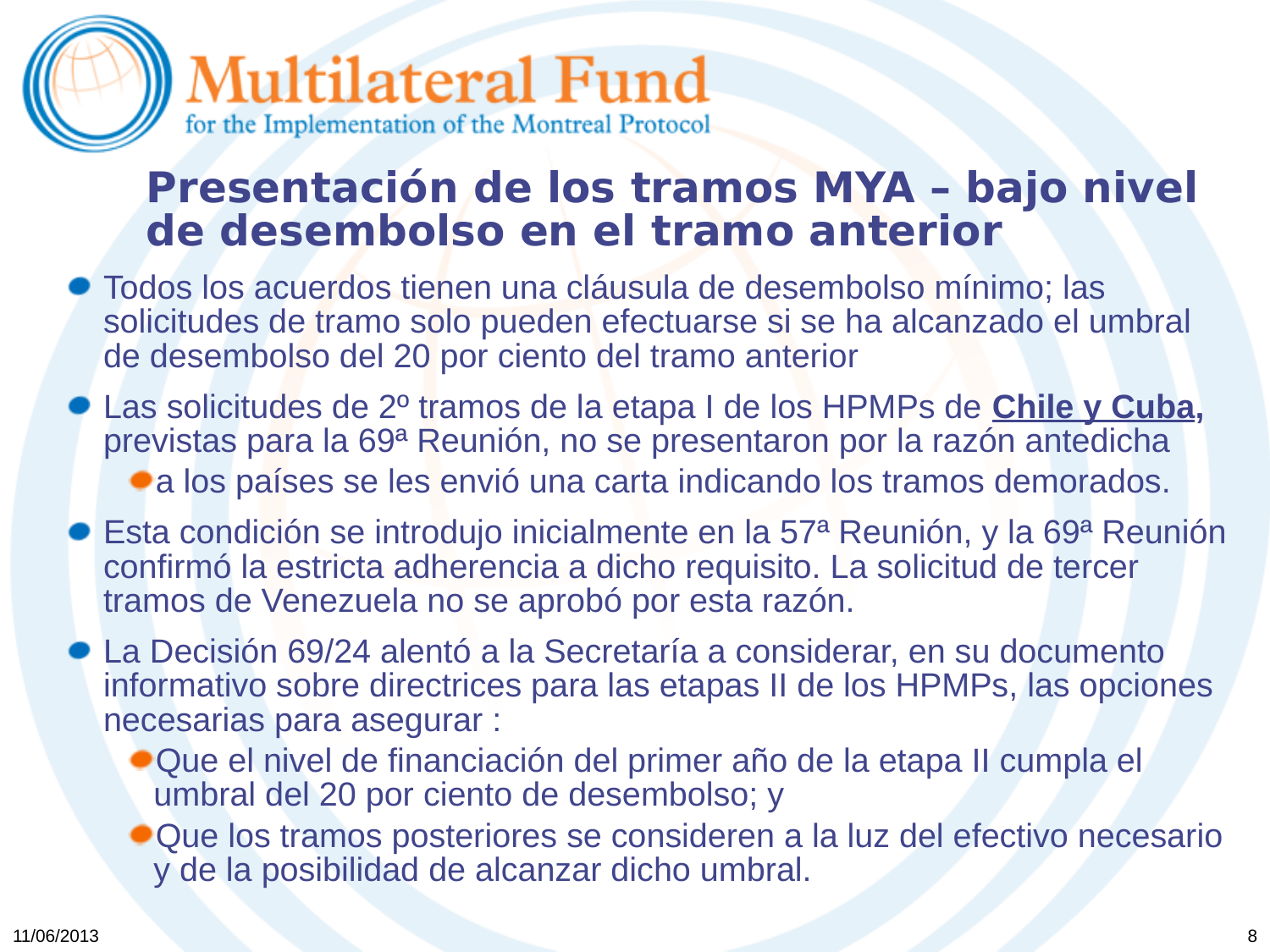

# Presentación de los tramos MYA – bajo nivel de desembolso en el tramo anterior
Todos los acuerdos tienen una cláusula de desembolso mínimo; las solicitudes de tramo solo pueden efectuarse si se ha alcanzado el umbral de desembolso del 20 por ciento del tramo anterior
Las solicitudes de 2º tramos de la etapa I de los HPMPs de Chile y Cuba,  previstas para la 69ª Reunión, no se presentaron por la razón antedicha
a los países se les envió una carta indicando los tramos demorados.
Esta condición se introdujo inicialmente en la 57ª Reunión, y la 69ª Reunión confirmó la estricta adherencia a dicho requisito. La solicitud de tercer tramos de Venezuela no se aprobó por esta razón.
La Decisión 69/24 alentó a la Secretaría a considerar, en su documento informativo sobre directrices para las etapas II de los HPMPs, las opciones necesarias para asegurar :
Que el nivel de financiación del primer año de la etapa II cumpla el umbral del 20 por ciento de desembolso; y
Que los tramos posteriores se consideren a la luz del efectivo necesario y de la posibilidad de alcanzar dicho umbral.
11/06/2013
8